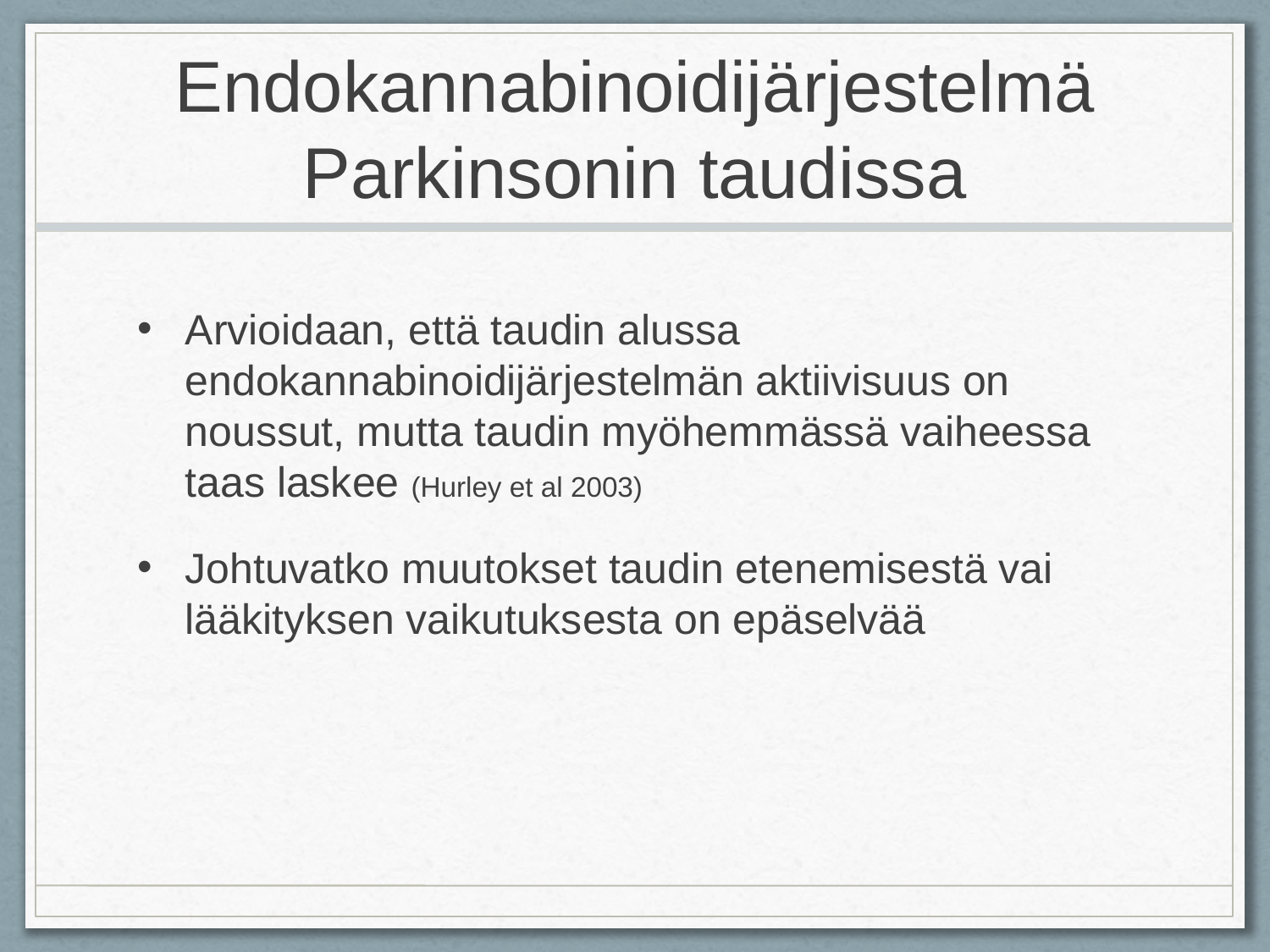

# Endokannabinoidijärjestelmä Parkinsonin taudissa
Arvioidaan, että taudin alussa endokannabinoidijärjestelmän aktiivisuus on noussut, mutta taudin myöhemmässä vaiheessa taas laskee (Hurley et al 2003)
Johtuvatko muutokset taudin etenemisestä vai lääkityksen vaikutuksesta on epäselvää